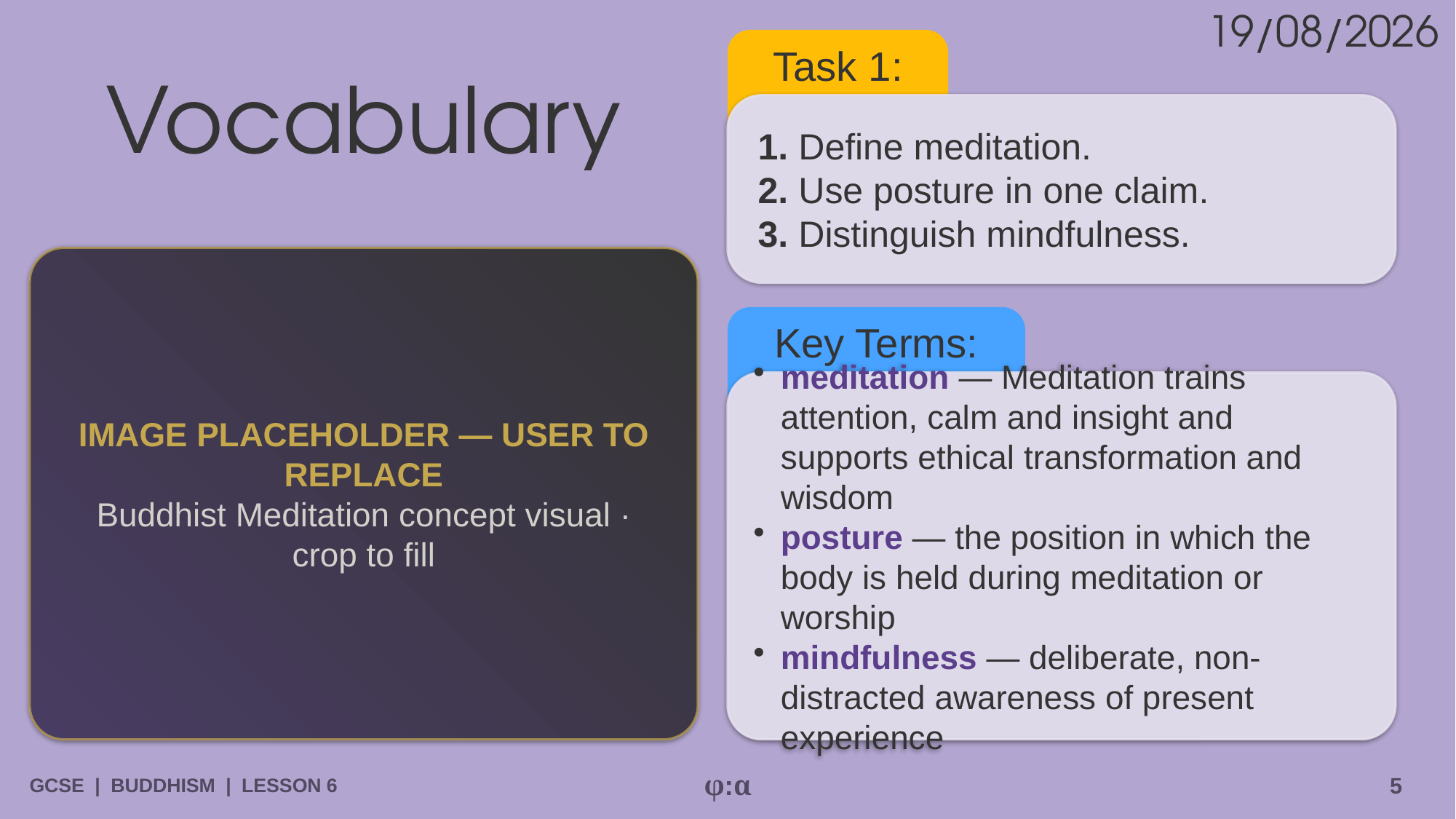

19/08/2026
# Vocabulary
Task 1:
1. Define meditation.
2. Use posture in one claim.
3. Distinguish mindfulness.
IMAGE PLACEHOLDER — USER TO REPLACE
Buddhist Meditation concept visual · crop to fill
Key Terms:
​meditation — Meditation trains attention, calm and insight and supports ethical transformation and wisdom
​posture — the position in which the body is held during meditation or worship
​mindfulness — deliberate, non-distracted awareness of present experience
GCSE  |  BUDDHISM  |  LESSON 6
φ:α
5